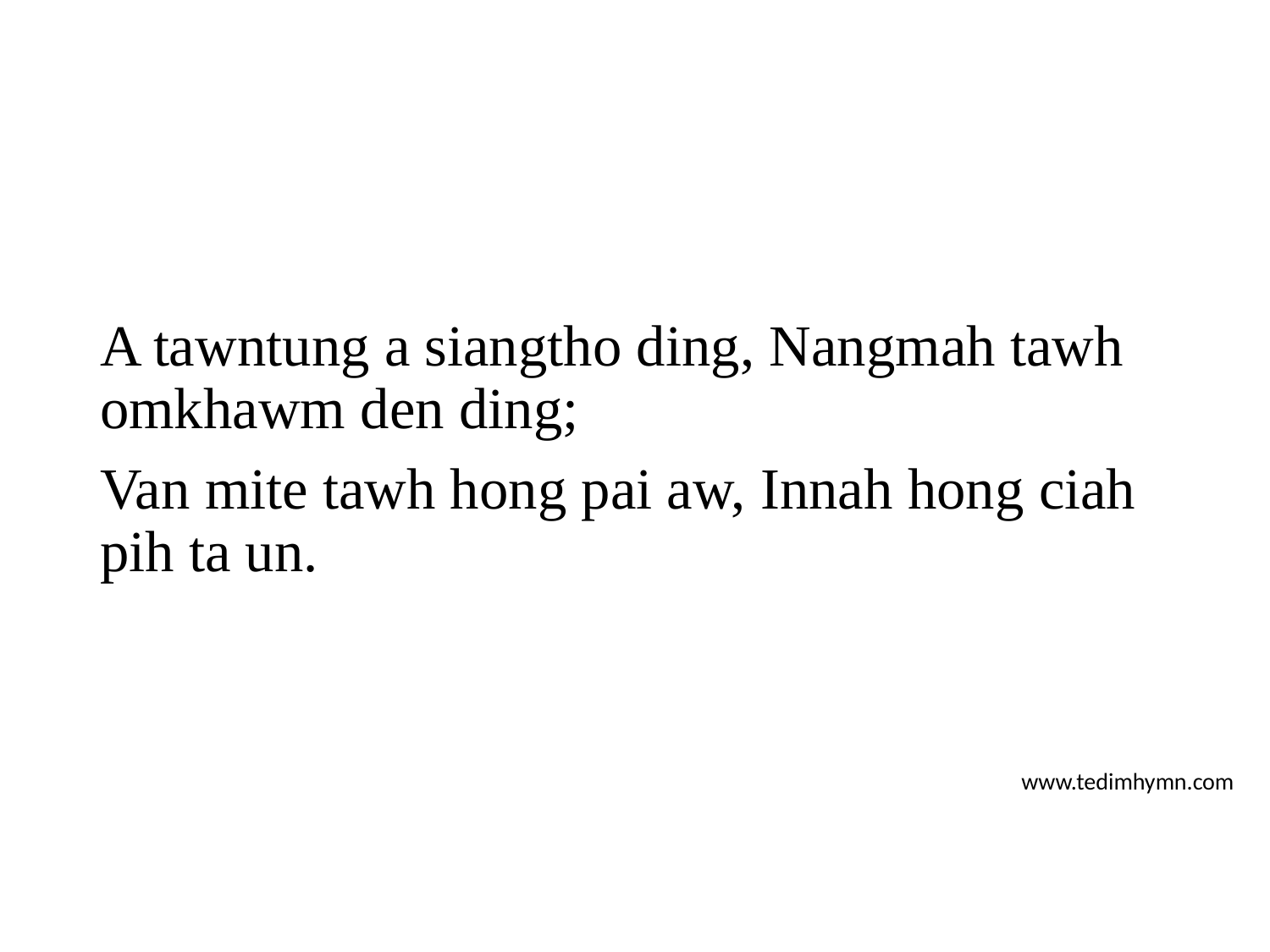

A tawntung a siangtho ding, Nangmah tawh omkhawm den ding;
Van mite tawh hong pai aw, Innah hong ciah pih ta un.

www.tedimhymn.com